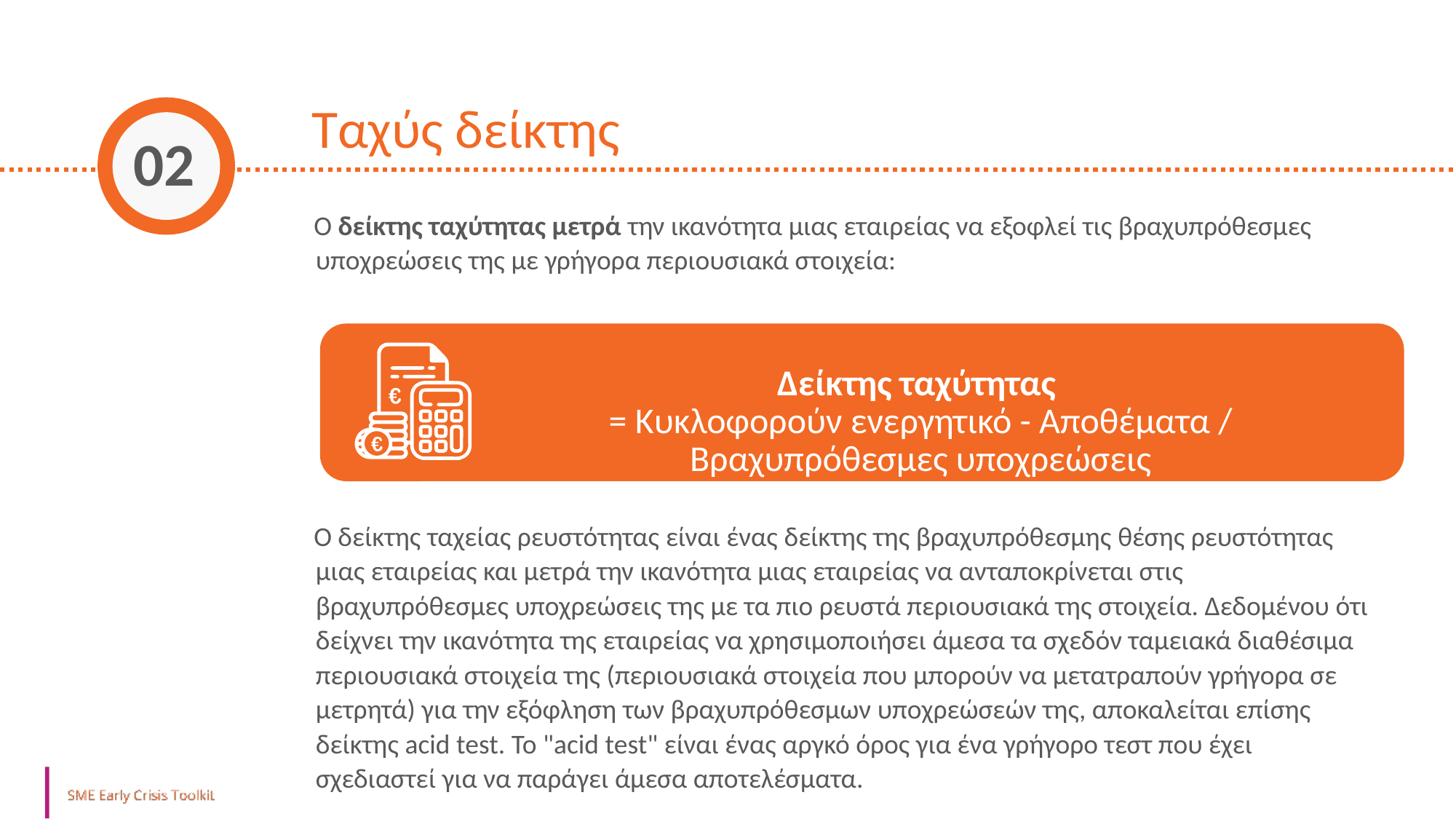

Ταχύς δείκτης

02
Ο δείκτης ταχύτητας μετρά την ικανότητα μιας εταιρείας να εξοφλεί τις βραχυπρόθεσμες υποχρεώσεις της με γρήγορα περιουσιακά στοιχεία:

Ο δείκτης ταχείας ρευστότητας είναι ένας δείκτης της βραχυπρόθεσμης θέσης ρευστότητας μιας εταιρείας και μετρά την ικανότητα μιας εταιρείας να ανταποκρίνεται στις βραχυπρόθεσμες υποχρεώσεις της με τα πιο ρευστά περιουσιακά της στοιχεία. Δεδομένου ότι δείχνει την ικανότητα της εταιρείας να χρησιμοποιήσει άμεσα τα σχεδόν ταμειακά διαθέσιμα περιουσιακά στοιχεία της (περιουσιακά στοιχεία που μπορούν να μετατραπούν γρήγορα σε μετρητά) για την εξόφληση των βραχυπρόθεσμων υποχρεώσεών της, αποκαλείται επίσης δείκτης acid test. Το "acid test" είναι ένας αργκό όρος για ένα γρήγορο τεστ που έχει σχεδιαστεί για να παράγει άμεσα αποτελέσματα.

Δείκτης ταχύτητας
= Κυκλοφορούν ενεργητικό - Αποθέματα / Βραχυπρόθεσμες υποχρεώσεις